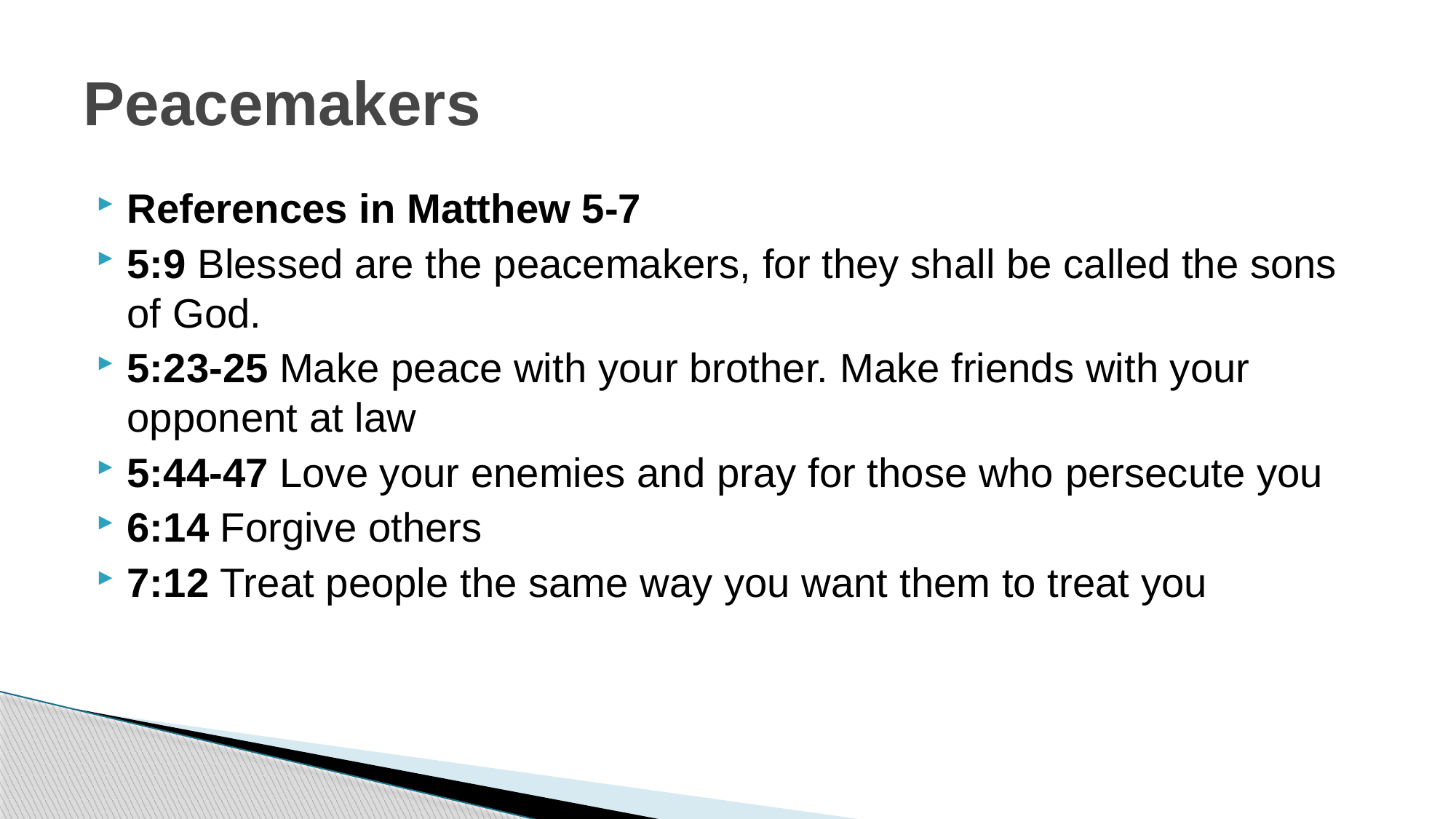

# Peacemakers
References in Matthew 5-7
5:9 Blessed are the peacemakers, for they shall be called the sons of God.
5:23-25 Make peace with your brother. Make friends with your opponent at law
5:44-47 Love your enemies and pray for those who persecute you
6:14 Forgive others
7:12 Treat people the same way you want them to treat you